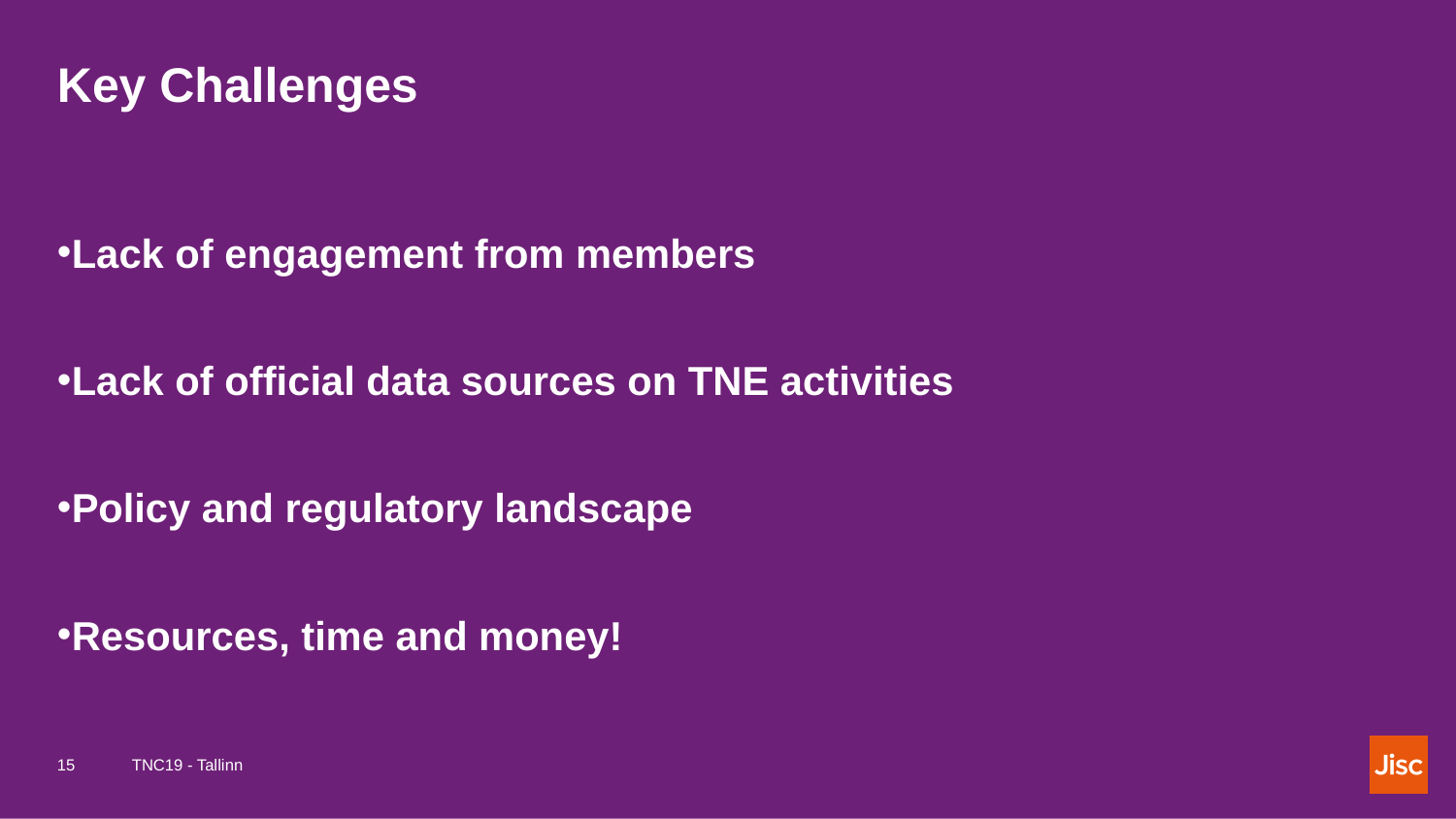

# Key Challenges

Lack of engagement from members

Lack of official data sources on TNE activities

Policy and regulatory landscape

Resources, time and money!

TNC19 - Tallinn
15